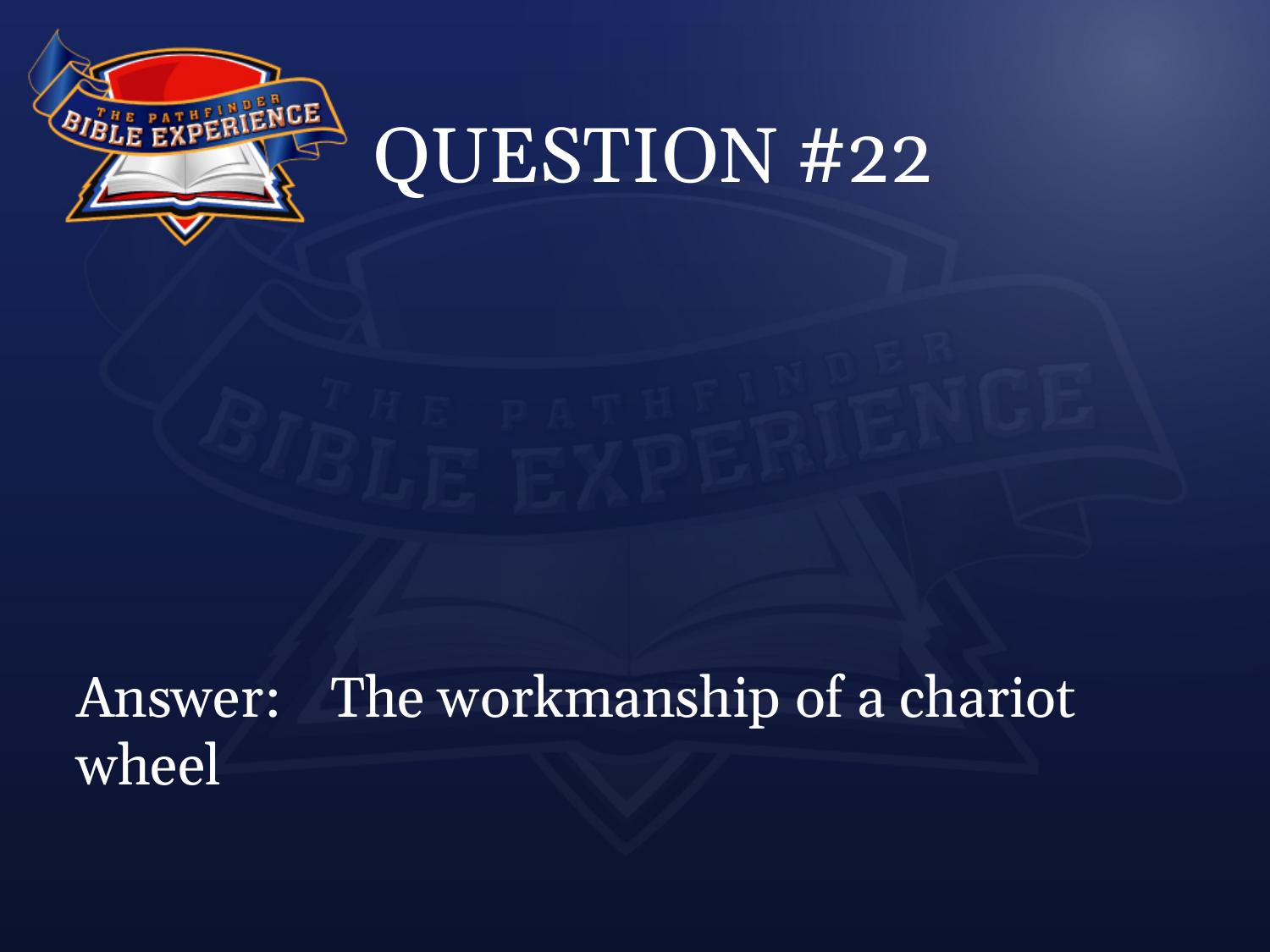

# QUESTION #22

Answer:	The workmanship of a chariot wheel